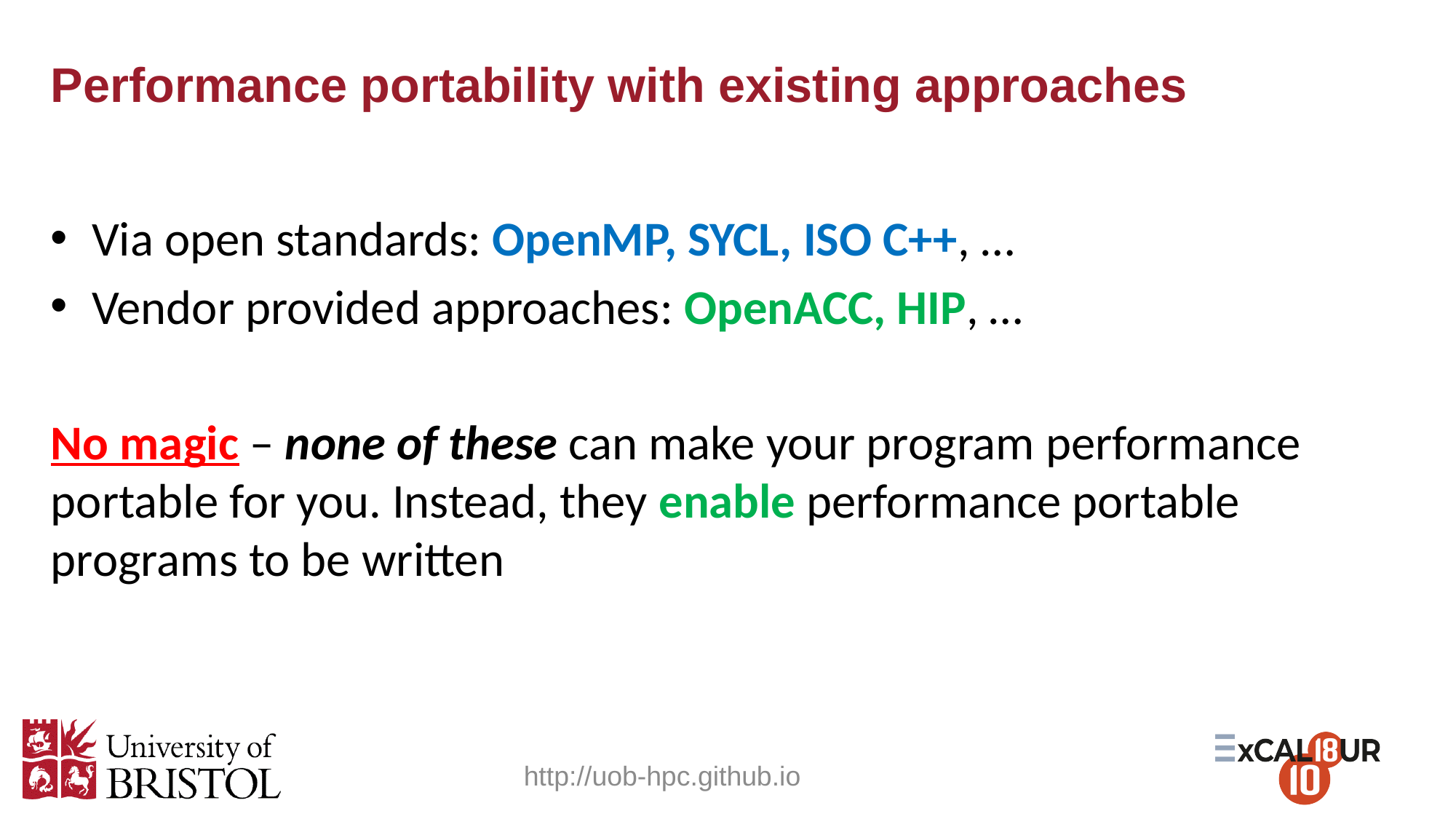

# Performance portability with existing approaches

Via open standards: OpenMP, SYCL, ISO C++, …
Vendor provided approaches: OpenACC, HIP, …

No magic – none of these can make your program performance portable for you. Instead, they enable performance portable programs to be written
http://uob-hpc.github.io